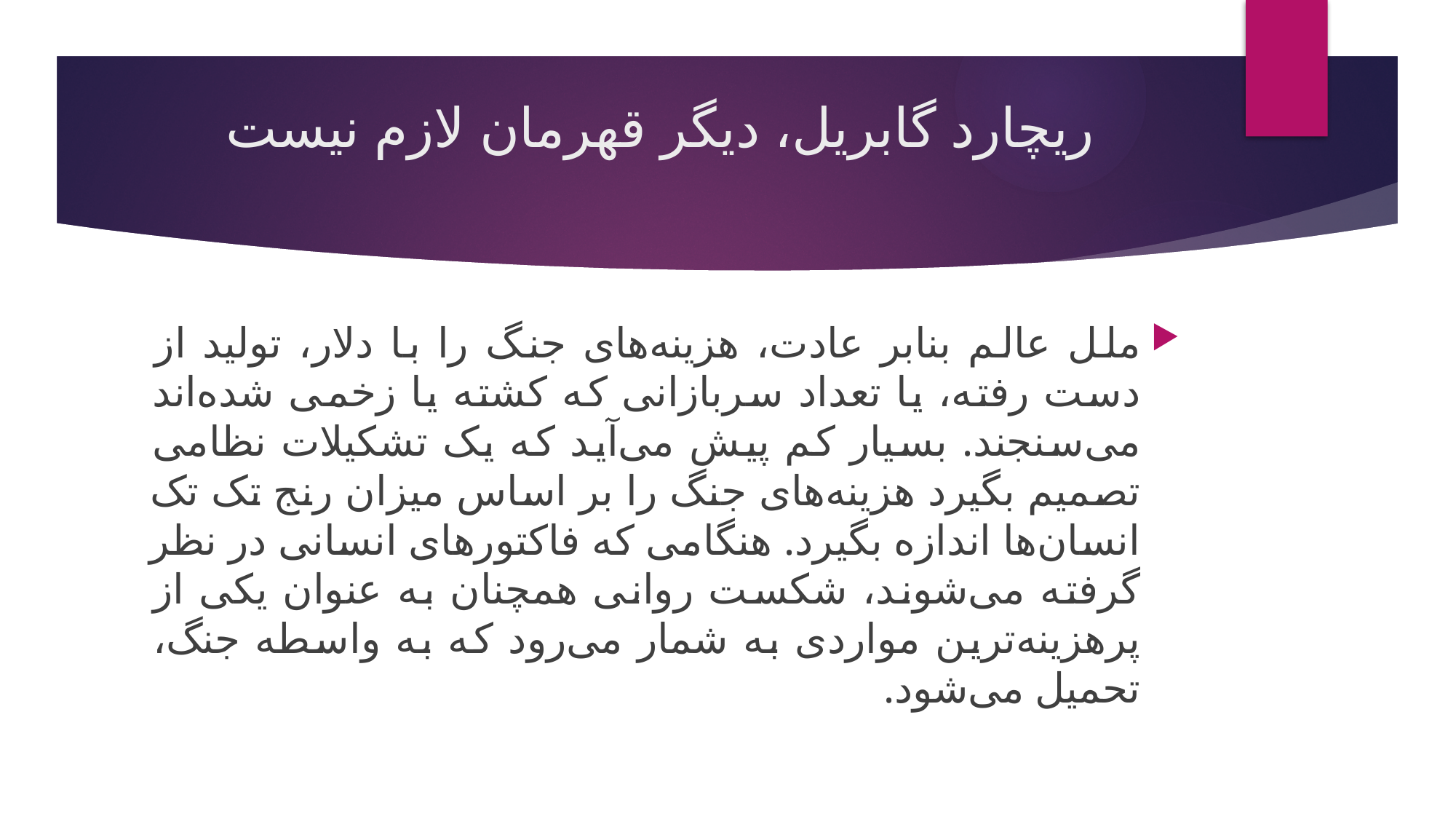

# ریچارد گابریل، دیگر قهرمان لازم نیست
ملل عالم بنابر عادت، هزینه‌های جنگ را با دلار، تولید از دست رفته، یا تعداد سربازانی که کشته یا زخمی شده‌اند می‌سنجند. بسیار کم پیش می‌آید که یک تشکیلات نظامی تصمیم بگیرد هزینه‌های جنگ را بر اساس میزان رنج تک تک انسان‌ها اندازه بگیرد. هنگامی که فاکتورهای انسانی در نظر گرفته می‌شوند، شکست روانی همچنان به عنوان یکی از پرهزینه‌ترین مواردی به شمار می‌رود که به واسطه جنگ، تحمیل می‌شود.